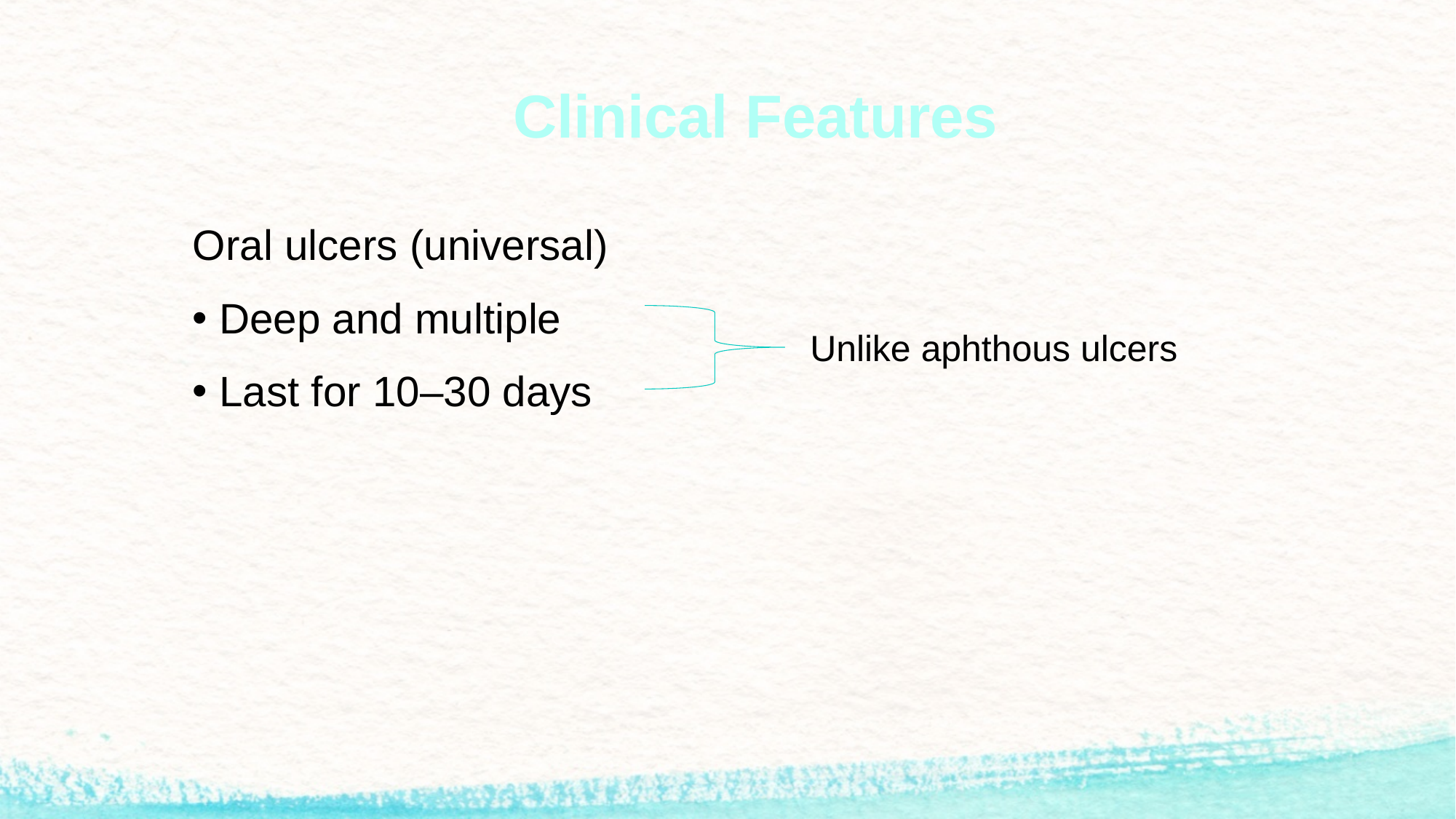

# Clinical Features
Oral ulcers (universal)
Deep and multiple
Last for 10–30 days

Unlike aphthous ulcers